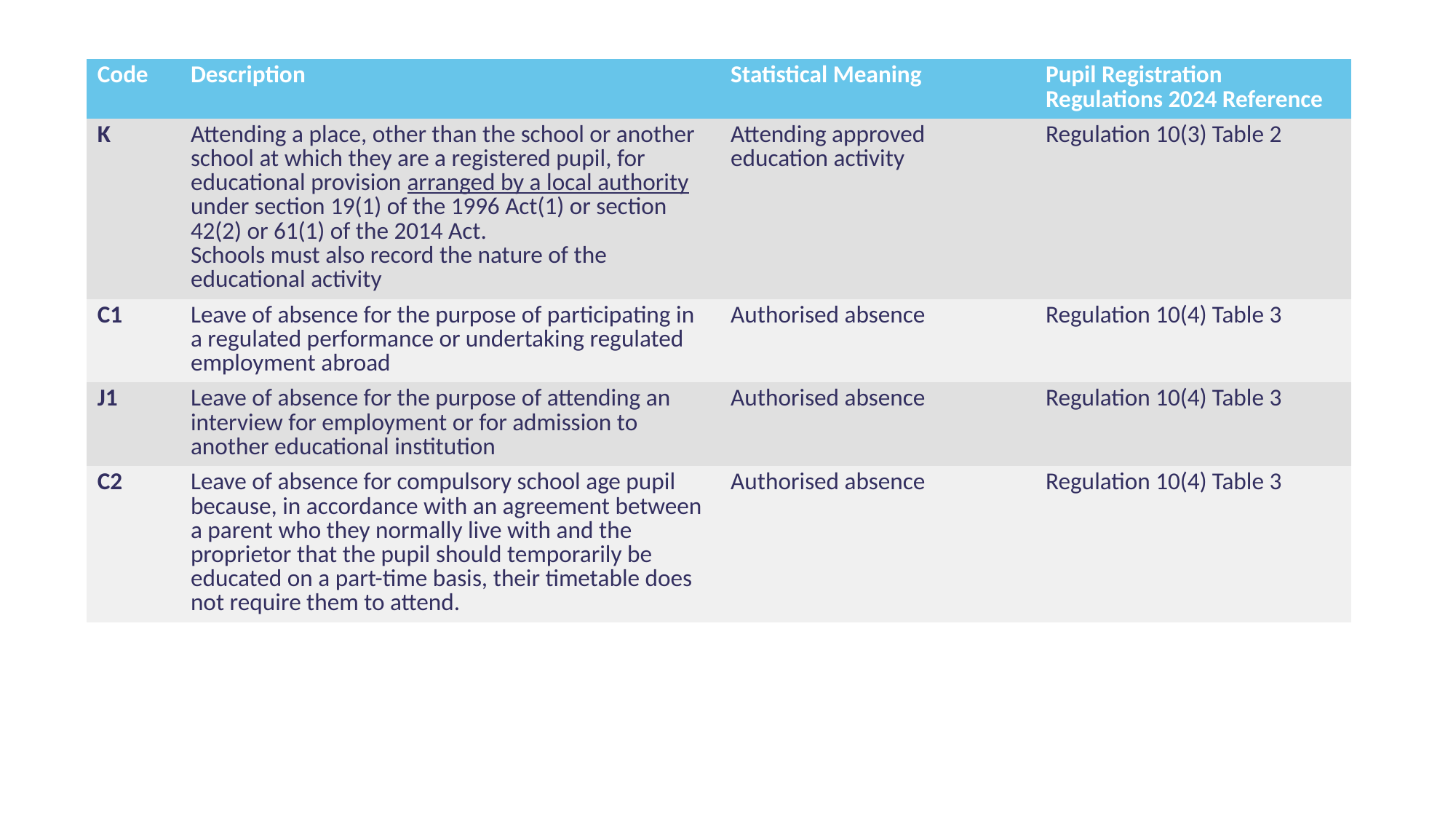

| Code | Description | Statistical Meaning | Pupil Registration Regulations 2024 Reference |
| --- | --- | --- | --- |
| K | Attending a place, other than the school or another school at which they are a registered pupil, for educational provision arranged by a local authority under section 19(1) of the 1996 Act(1) or section 42(2) or 61(1) of the 2014 Act. Schools must also record the nature of the educational activity | Attending approved education activity | Regulation 10(3) Table 2 |
| C1 | Leave of absence for the purpose of participating in a regulated performance or undertaking regulated employment abroad | Authorised absence | Regulation 10(4) Table 3 |
| J1 | Leave of absence for the purpose of attending an interview for employment or for admission to another educational institution | Authorised absence | Regulation 10(4) Table 3 |
| C2 | Leave of absence for compulsory school age pupil because, in accordance with an agreement between a parent who they normally live with and the proprietor that the pupil should temporarily be educated on a part-time basis, their timetable does not require them to attend. | Authorised absence | Regulation 10(4) Table 3 |